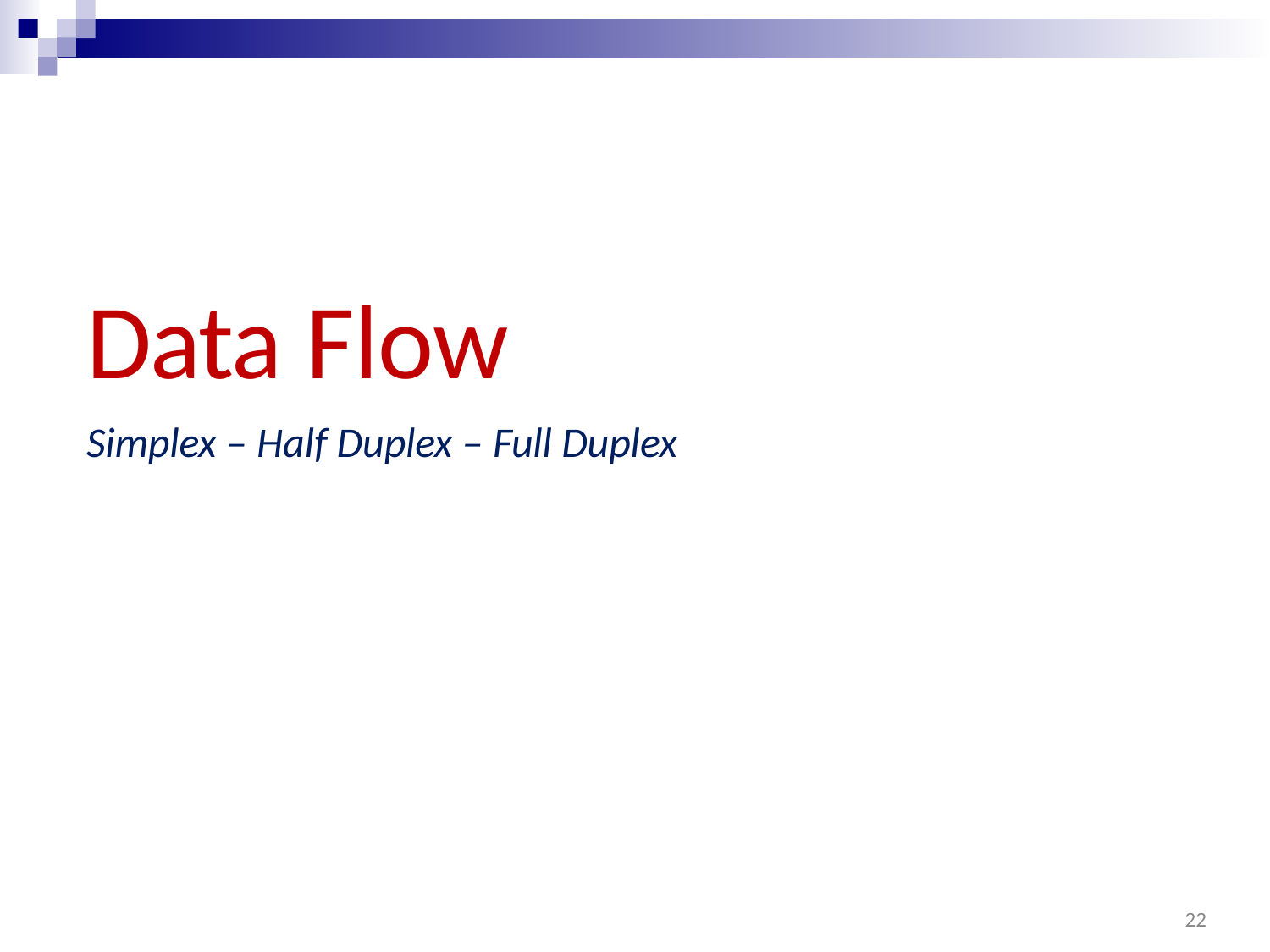

Data Flow
Simplex – Half Duplex – Full Duplex
22